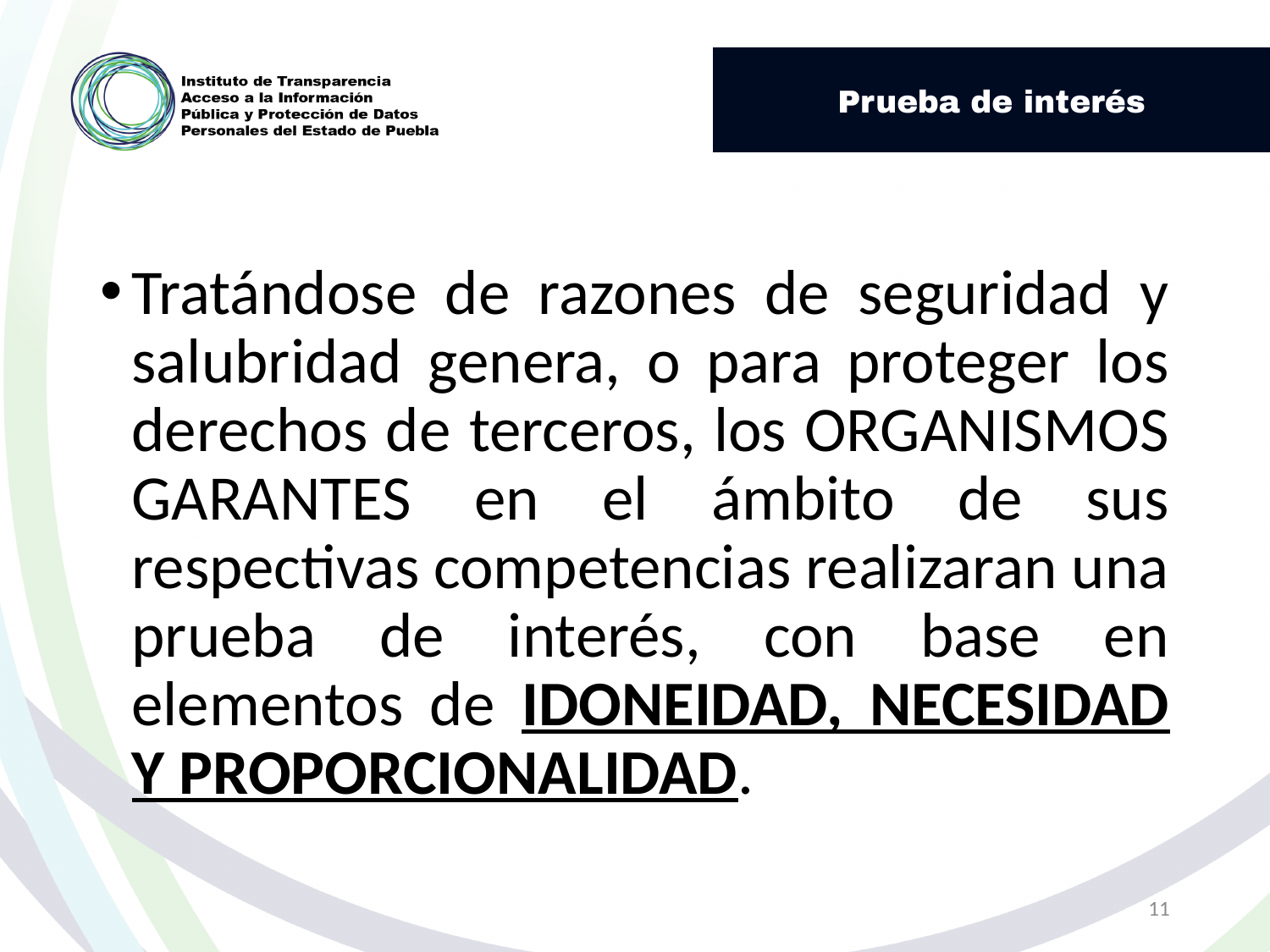

Prueba de interés
Tratándose de razones de seguridad y salubridad genera, o para proteger los derechos de terceros, los ORGANISMOS GARANTES en el ámbito de sus respectivas competencias realizaran una prueba de interés, con base en elementos de IDONEIDAD, NECESIDAD Y PROPORCIONALIDAD.
11